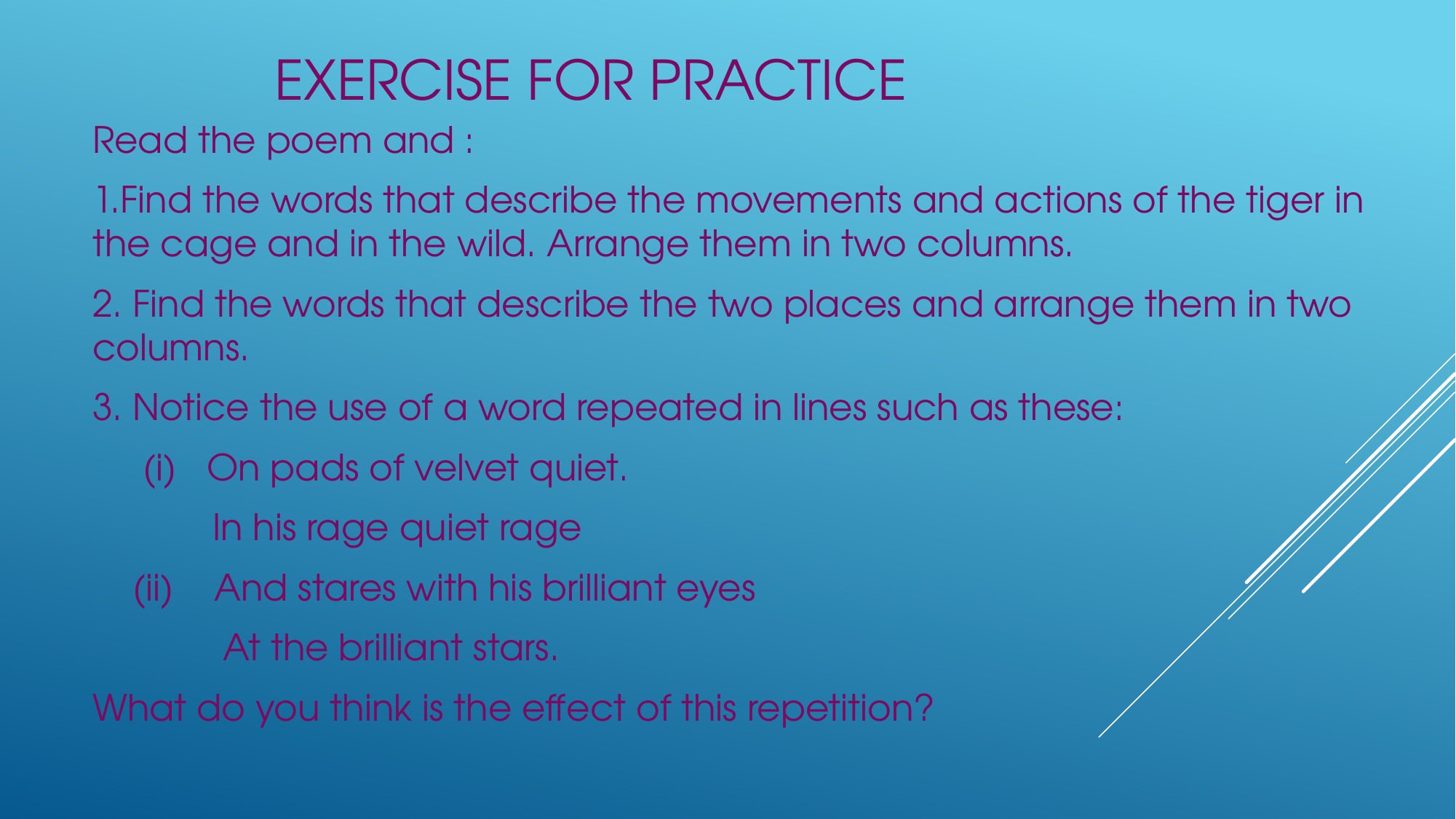

# Exercise for practice
Read the poem and :
1.Find the words that describe the movements and actions of the tiger in the cage and in the wild. Arrange them in two columns.
2. Find the words that describe the two places and arrange them in two columns.
3. Notice the use of a word repeated in lines such as these:
     (i)   On pads of velvet quiet.
            In his rage quiet rage
    (ii)    And stares with his brilliant eyes
             At the brilliant stars.
What do you think is the effect of this repetition?